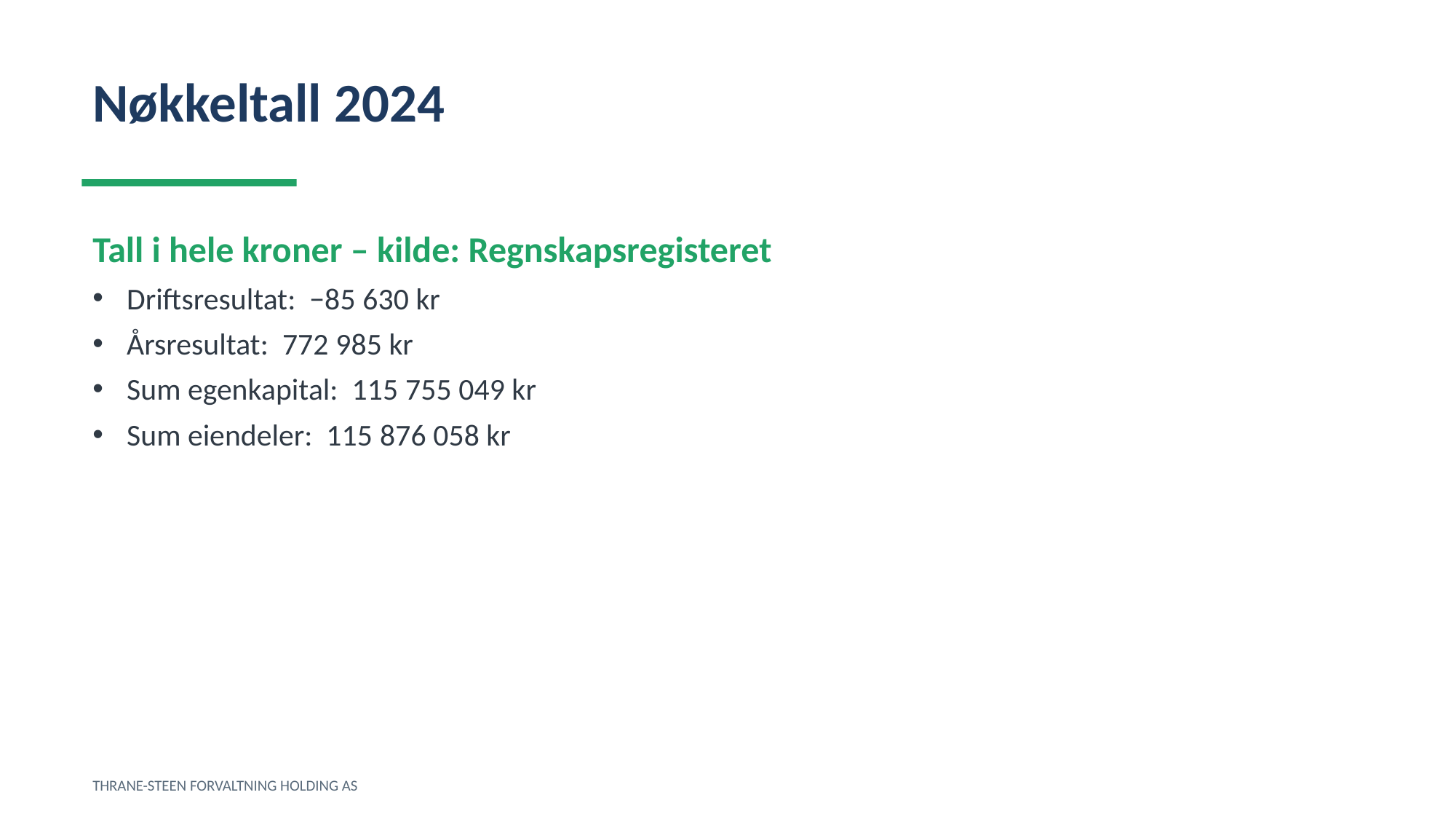

Nøkkeltall 2024

Tall i hele kroner – kilde: Regnskapsregisteret
Driftsresultat:  −85 630 kr
Årsresultat:  772 985 kr
Sum egenkapital:  115 755 049 kr
Sum eiendeler:  115 876 058 kr
THRANE-STEEN FORVALTNING HOLDING AS